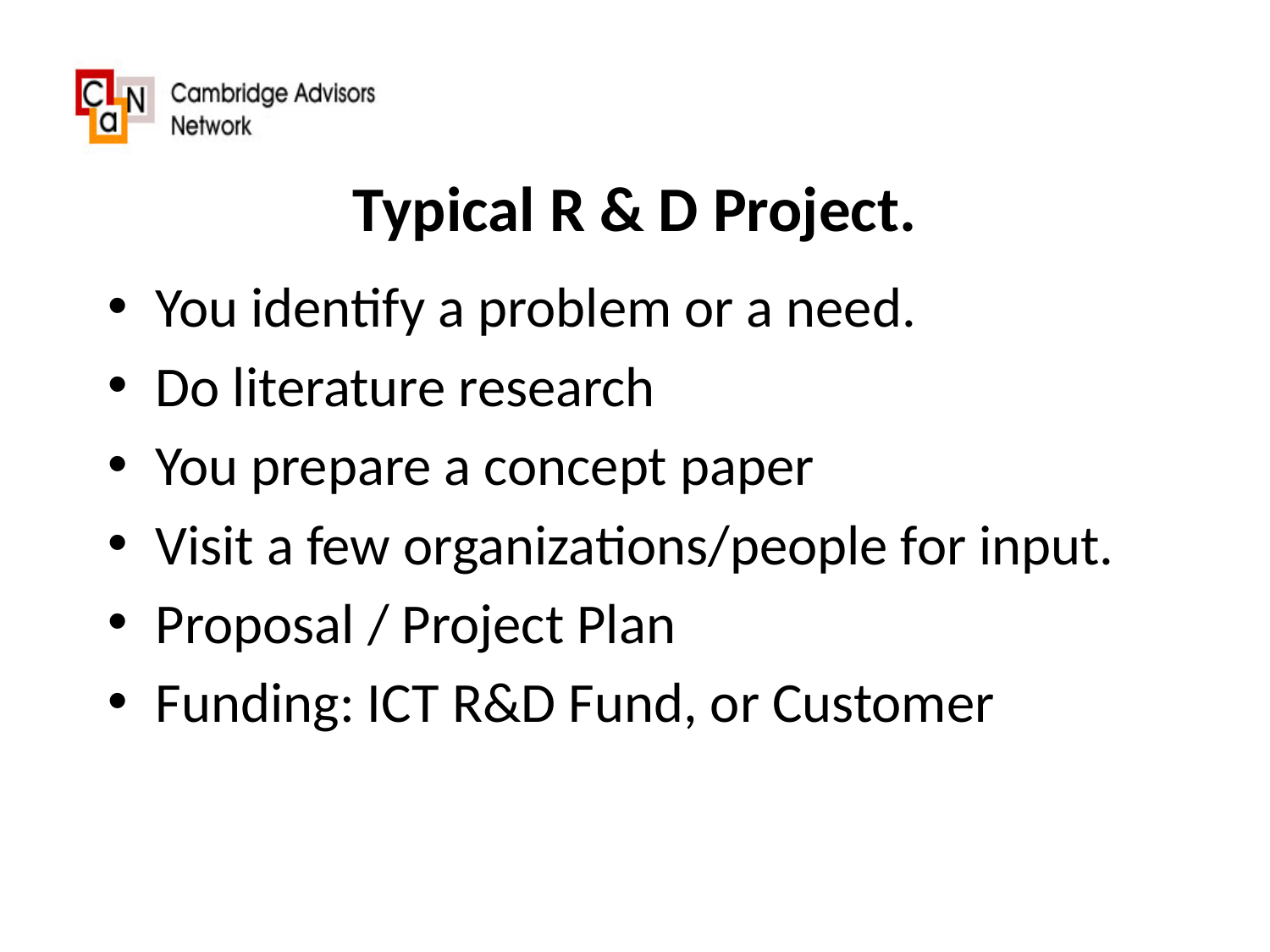

# Typical R & D Project.
You identify a problem or a need.
Do literature research
You prepare a concept paper
Visit a few organizations/people for input.
Proposal / Project Plan
Funding: ICT R&D Fund, or Customer